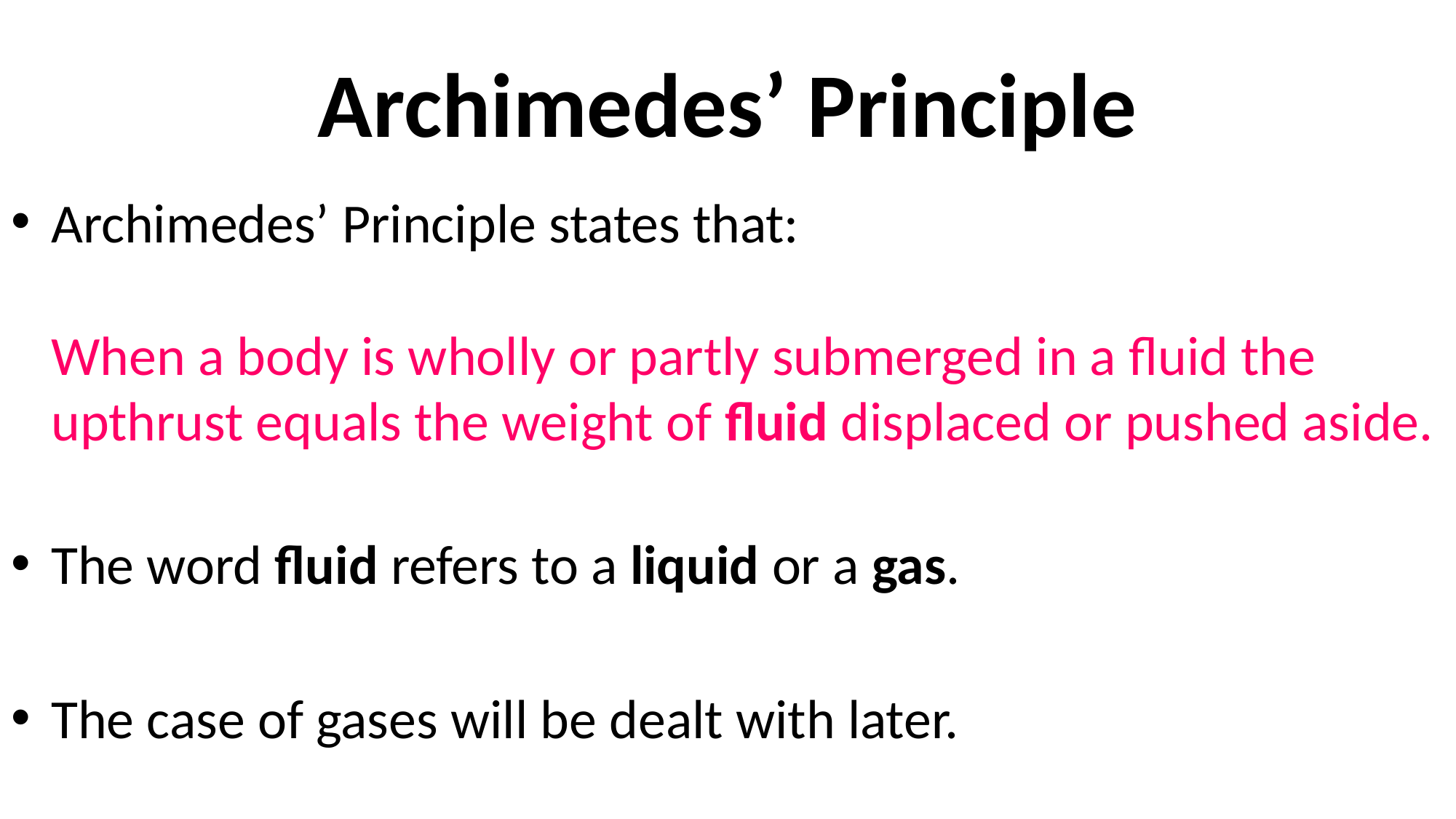

# Archimedes’ Principle
Archimedes’ Principle states that:
When a body is wholly or partly submerged in a fluid the upthrust equals the weight of fluid displaced or pushed aside.
The word fluid refers to a liquid or a gas.

The case of gases will be dealt with later.